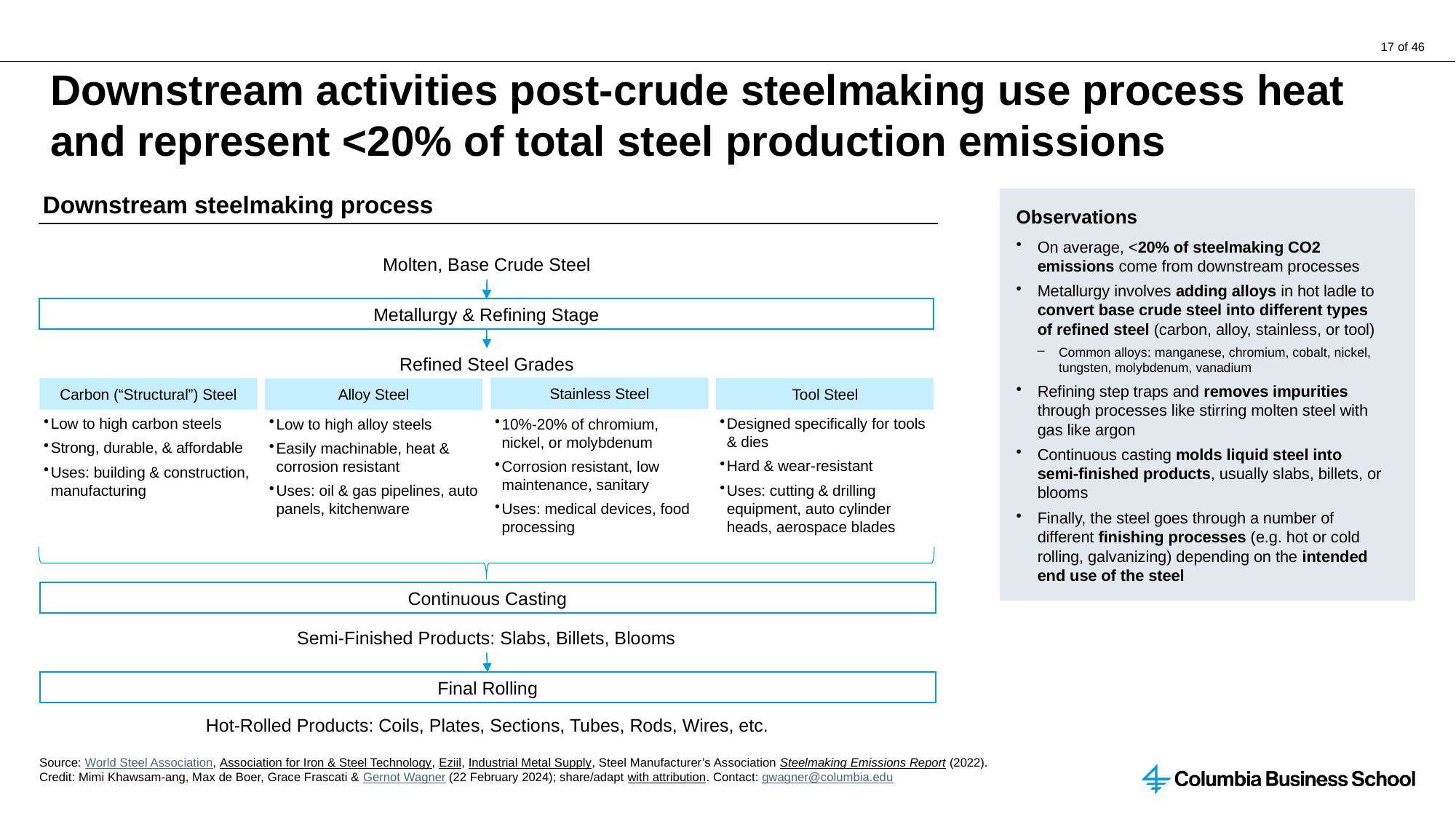

# Downstream activities post-crude steelmaking use process heat and represent <20% of total steel production emissions
Downstream steelmaking process
Observations
On average, <20% of steelmaking CO2 emissions come from downstream processes
Metallurgy involves adding alloys in hot ladle to convert base crude steel into different types of refined steel (carbon, alloy, stainless, or tool)
Common alloys: manganese, chromium, cobalt, nickel, tungsten, molybdenum, vanadium
Refining step traps and removes impurities through processes like stirring molten steel with gas like argon
Continuous casting molds liquid steel into semi-finished products, usually slabs, billets, or blooms
Finally, the steel goes through a number of different finishing processes (e.g. hot or cold rolling, galvanizing) depending on the intended end use of the steel

Molten, Base Crude Steel
Metallurgy & Refining Stage
Refined Steel Grades
Stainless Steel
Carbon (“Structural”) Steel
Tool Steel
Alloy Steel
Designed specifically for tools & dies
Hard & wear-resistant
Uses: cutting & drilling equipment, auto cylinder heads, aerospace blades

Low to high carbon steels
Strong, durable, & affordable
Uses: building & construction, manufacturing
10%-20% of chromium, nickel, or molybdenum
Corrosion resistant, low maintenance, sanitary
Uses: medical devices, food processing
Low to high alloy steels
Easily machinable, heat & corrosion resistant
Uses: oil & gas pipelines, auto panels, kitchenware
Continuous Casting
Semi-Finished Products: Slabs, Billets, Blooms
Final Rolling
Hot-Rolled Products: Coils, Plates, Sections, Tubes, Rods, Wires, etc.
Source: World Steel Association, Association for Iron & Steel Technology, Eziil, Industrial Metal Supply, Steel Manufacturer’s Association Steelmaking Emissions Report (2022).
Credit: Mimi Khawsam-ang, Max de Boer, Grace Frascati & Gernot Wagner (22 February 2024); share/adapt with attribution. Contact: gwagner@columbia.edu